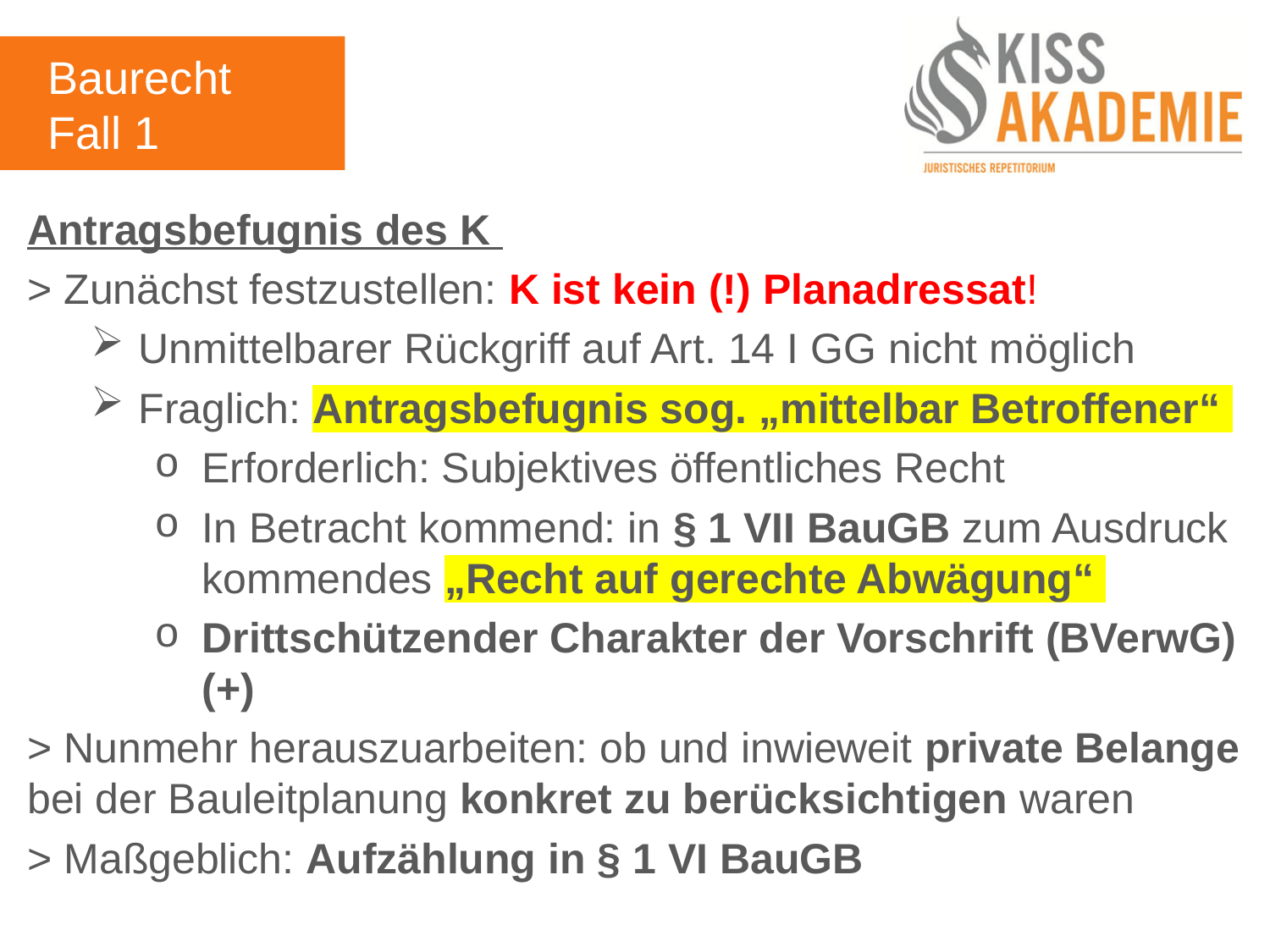

Baurecht
Fall 1
Antragsbefugnis des K
> Zunächst festzustellen: K ist kein (!) Planadressat!
Unmittelbarer Rückgriff auf Art. 14 I GG nicht möglich
Fraglich: Antragsbefugnis sog. „mittelbar Betroffener“
Erforderlich: Subjektives öffentliches Recht
In Betracht kommend: in § 1 VII BauGB zum Ausdruck kommendes „Recht auf gerechte Abwägung“
Drittschützender Charakter der Vorschrift (BVerwG) (+)
> Nunmehr herauszuarbeiten: ob und inwieweit private Belange bei der Bauleitplanung konkret zu berücksichtigen waren
> Maßgeblich: Aufzählung in § 1 VI BauGB